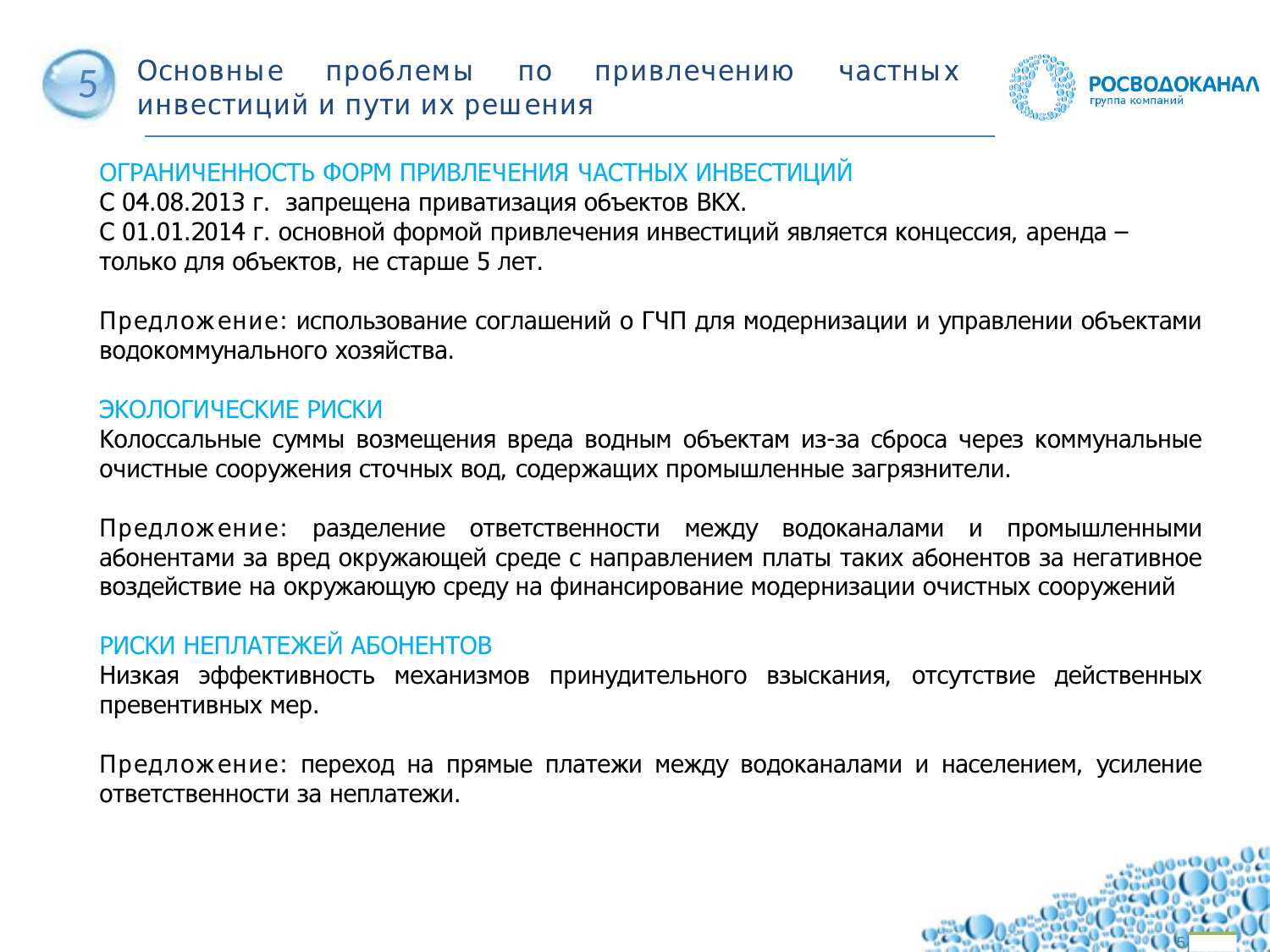

5
Основные проблемы по привлечению частных инвестиций и пути их решения
ОГРАНИЧЕННОСТЬ ФОРМ ПРИВЛЕЧЕНИЯ ЧАСТНЫХ ИНВЕСТИЦИЙ
С 04.08.2013 г.  запрещена приватизация объектов ВКХ.
С 01.01.2014 г. основной формой привлечения инвестиций является концессия, аренда – только для объектов, не старше 5 лет.

Предложение: использование соглашений о ГЧП для модернизации и управлении объектами водокоммунального хозяйства.

ЭКОЛОГИЧЕСКИЕ РИСКИ
Колоссальные суммы возмещения вреда водным объектам из-за сброса через коммунальные очистные сооружения сточных вод, содержащих промышленные загрязнители.

Предложение: разделение ответственности между водоканалами и промышленными абонентами за вред окружающей среде с направлением платы таких абонентов за негативное воздействие на окружающую среду на финансирование модернизации очистных сооружений

РИСКИ НЕПЛАТЕЖЕЙ АБОНЕНТОВ
Низкая эффективность механизмов принудительного взыскания, отсутствие действенных превентивных мер.

Предложение: переход на прямые платежи между водоканалами и населением, усиление ответственности за неплатежи.